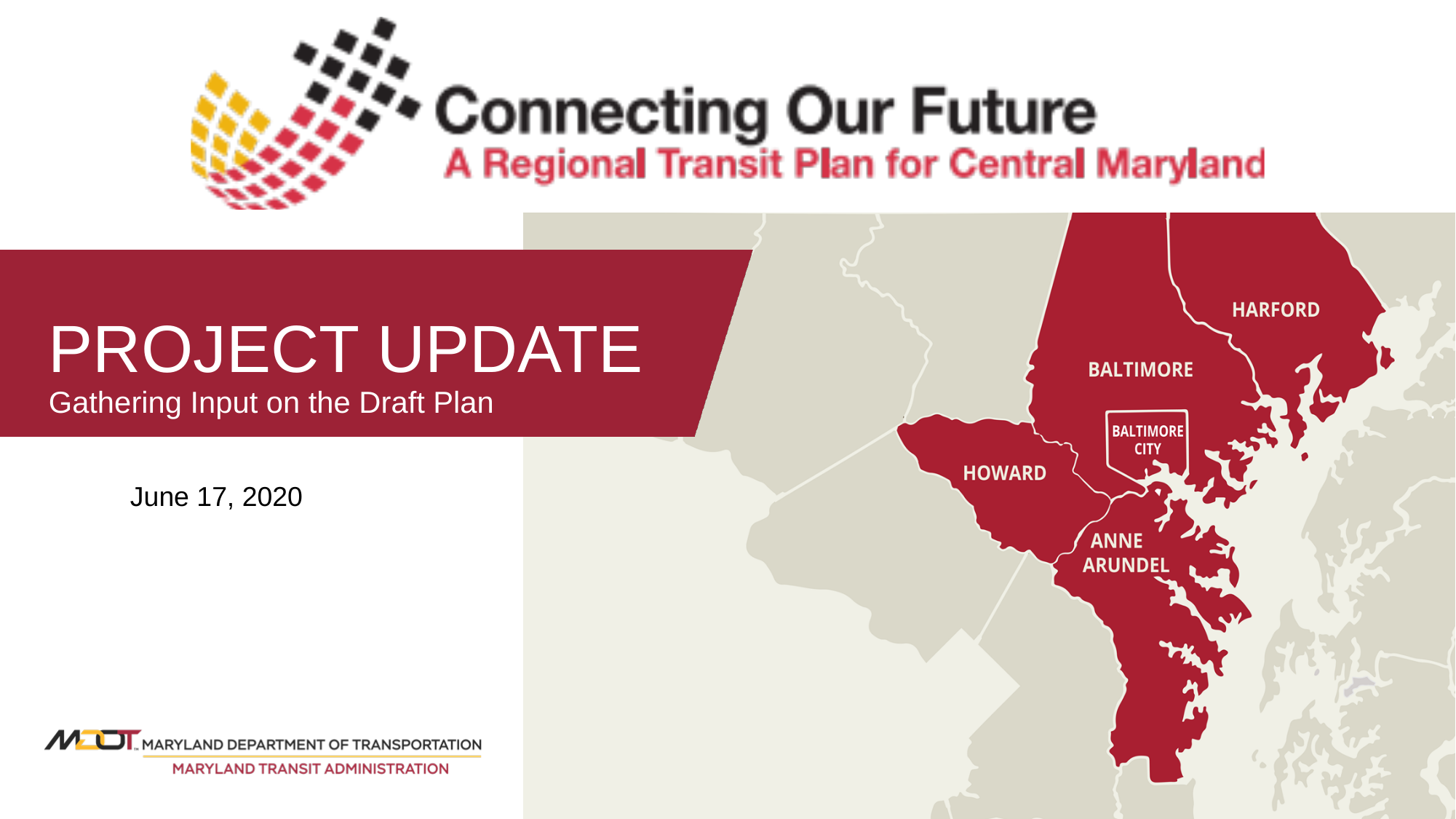

# PROJECT UPDATE Gathering Input on the Draft Plan
June 17, 2020